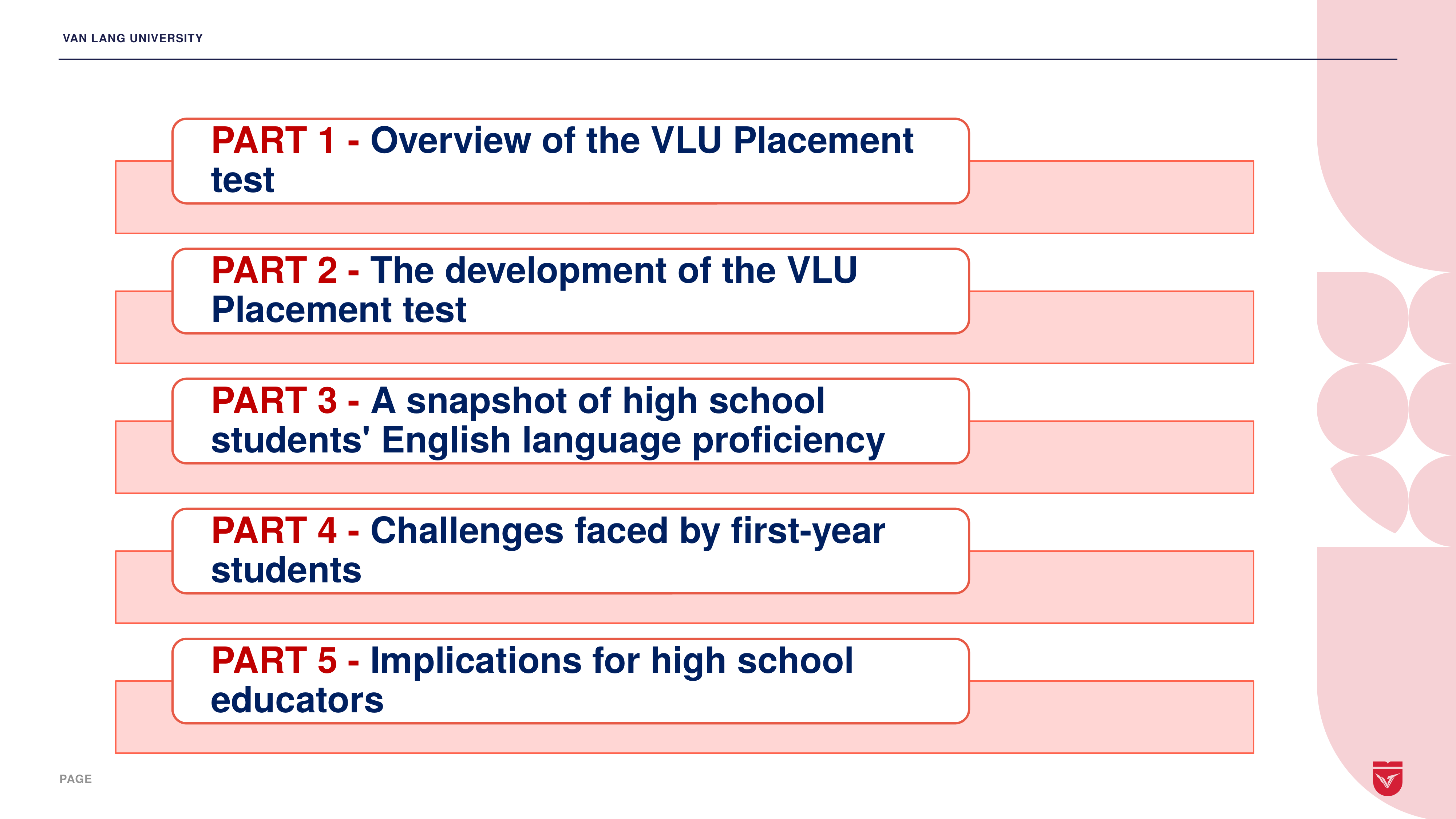

Van lang University

PART 1 - Overview of the VLU Placement test
PART 2 - The development of the VLU Placement test
PART 3 - A snapshot of high school students' English language proficiency
PART 4 - Challenges faced by first-year students
PART 5 - Implications for high school educators